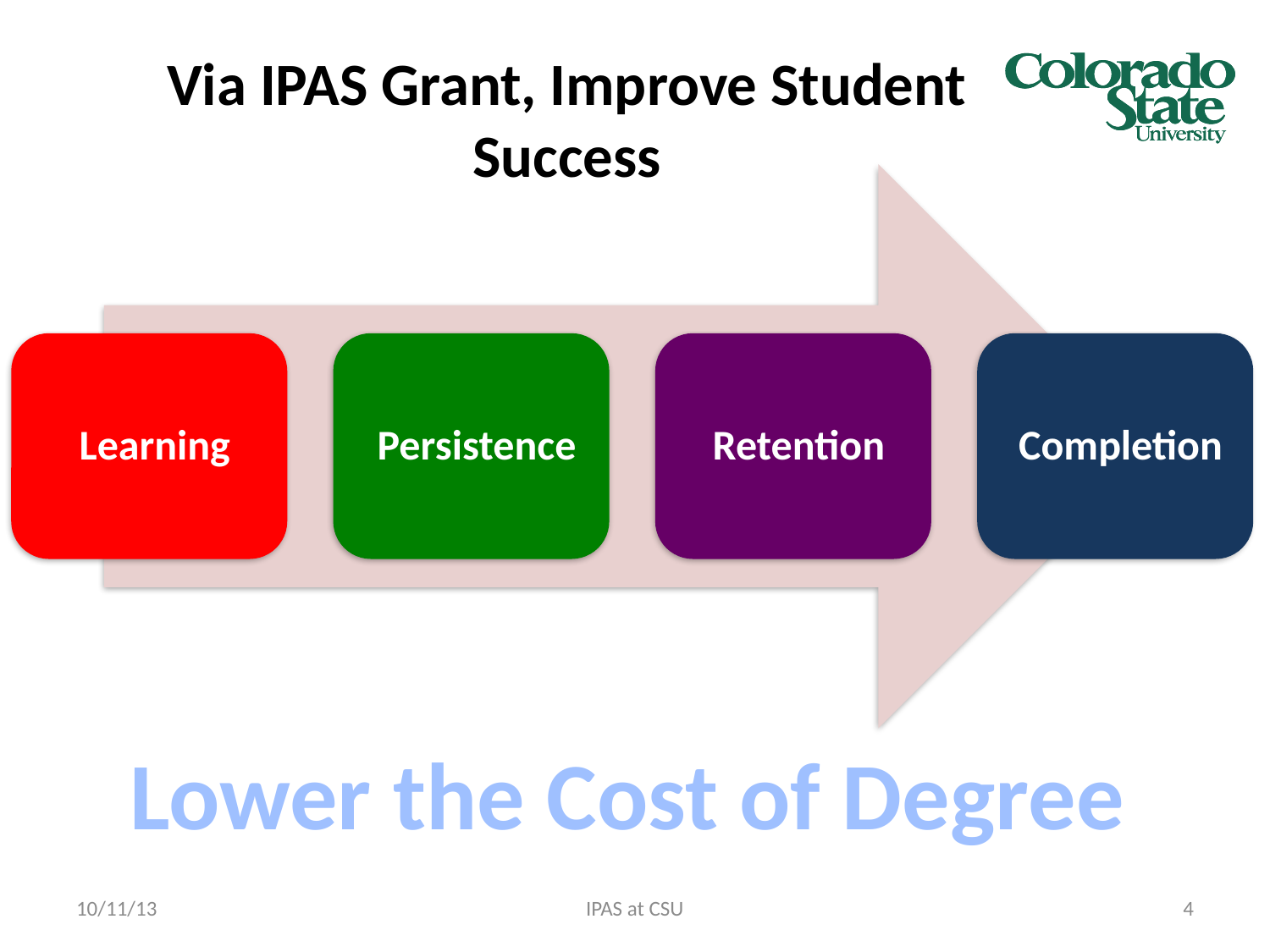

# Via IPAS Grant, Improve Student Success

Learning
Persistence
Retention
Completion
Lower the Cost of Degree
10/11/13
IPAS at CSU
4